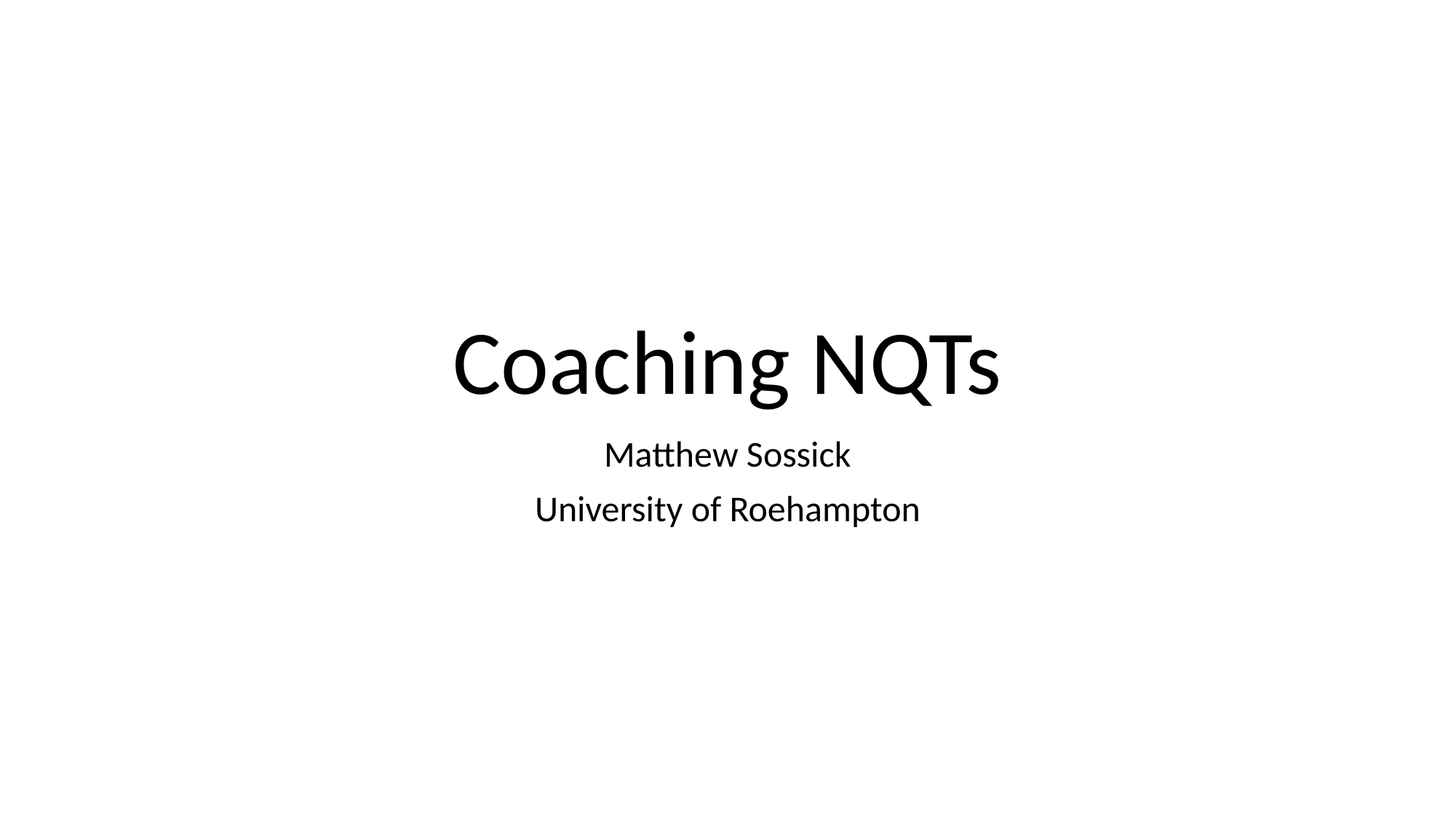

# Coaching NQTs
Matthew Sossick
University of Roehampton